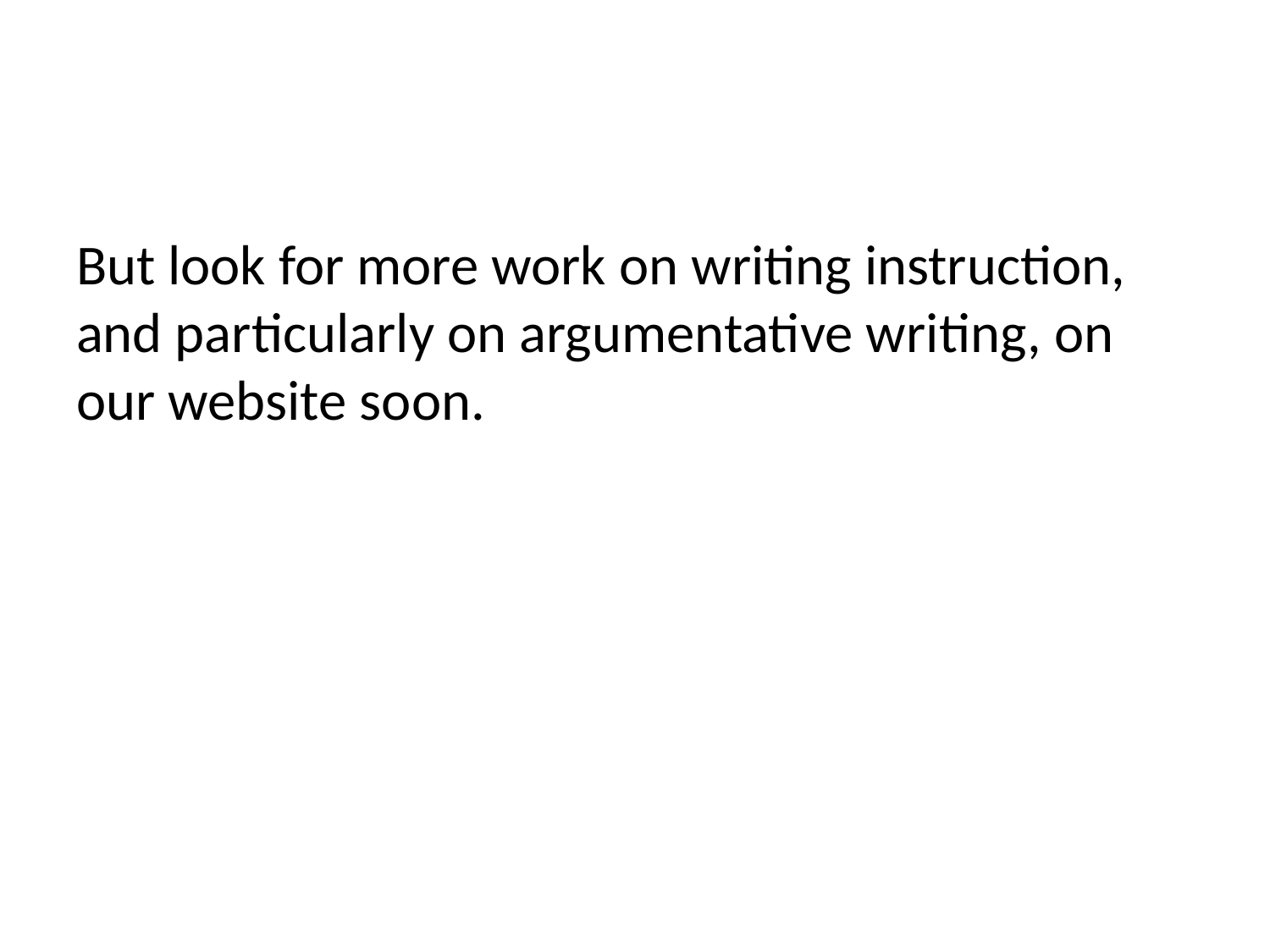

#
But look for more work on writing instruction, and particularly on argumentative writing, on our website soon.